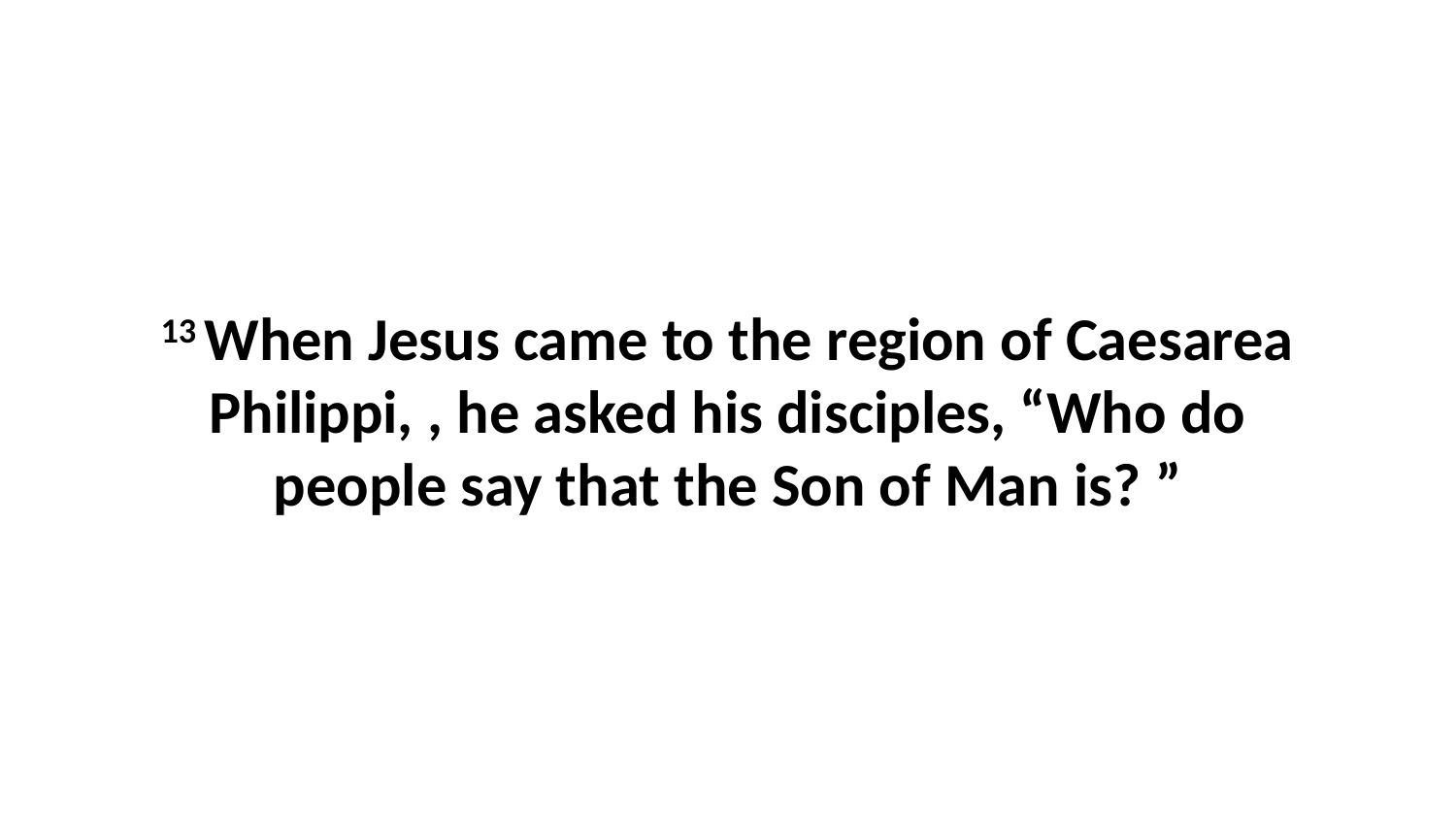

13 When Jesus came to the region of Caesarea Philippi, , he asked his disciples, “Who do people say that the Son of Man is? ”